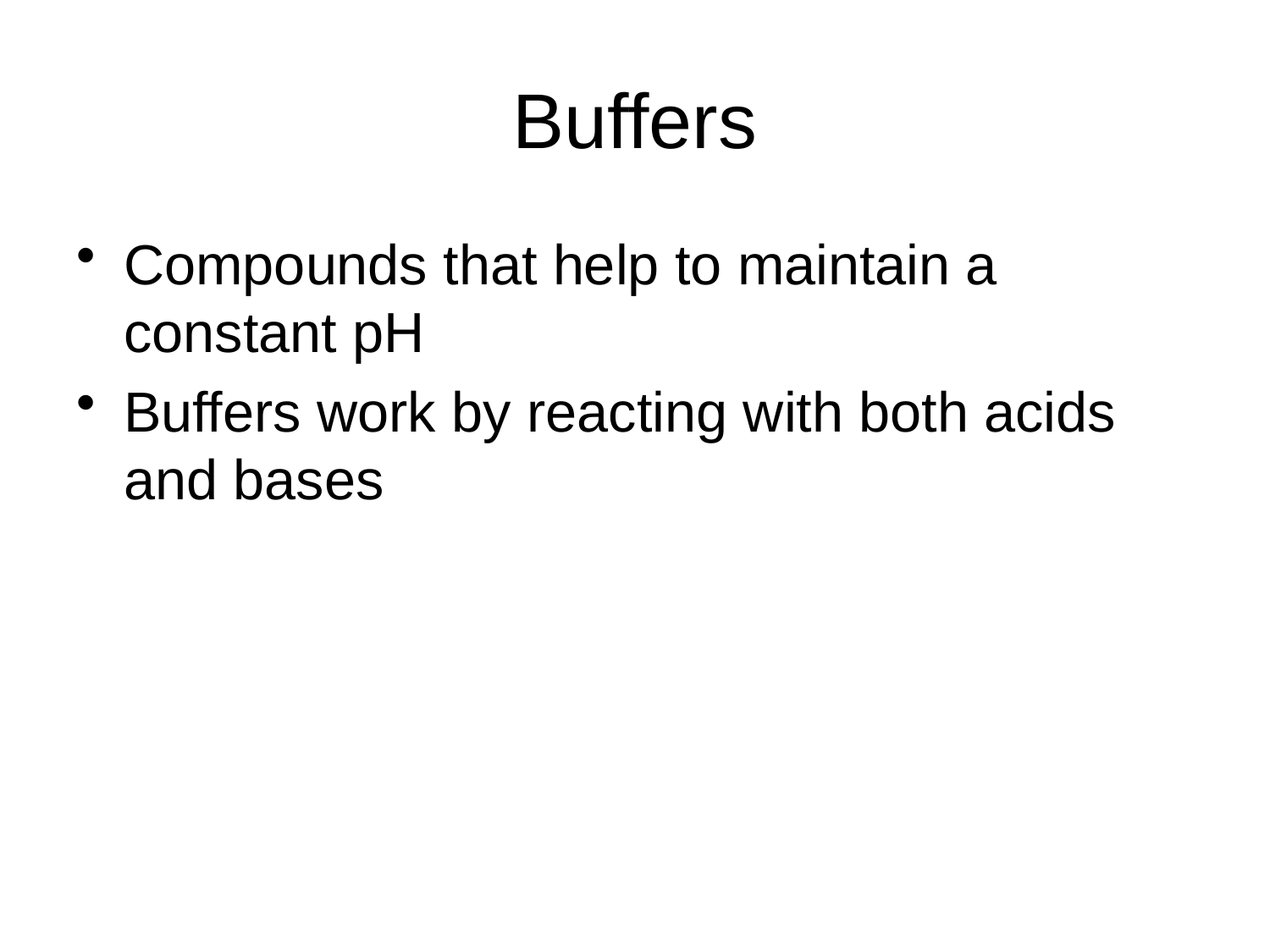

# Buffers
Compounds that help to maintain a constant pH
Buffers work by reacting with both acids and bases